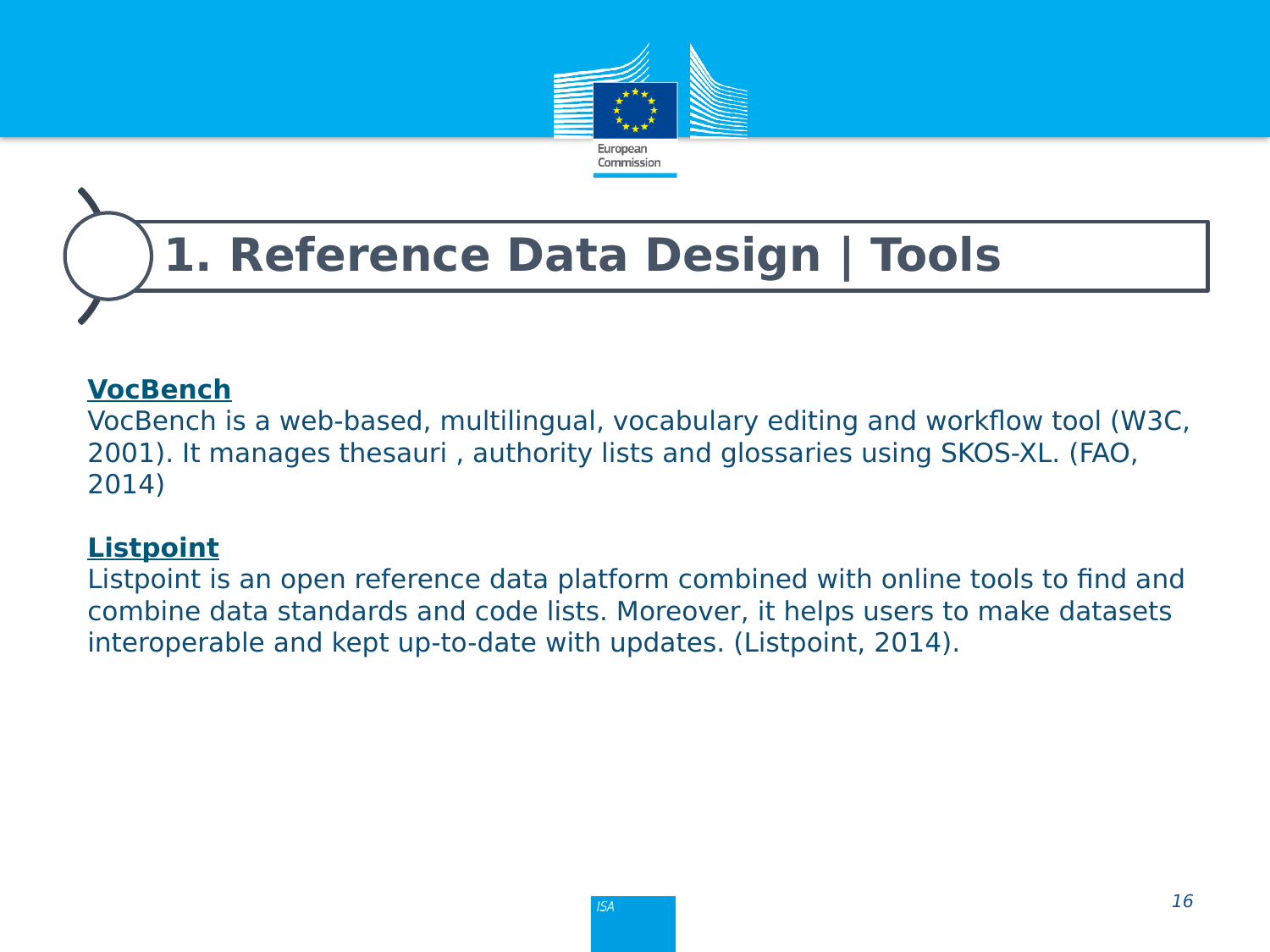

1. Reference Data Design | Tools
VocBench
VocBench is a web-based, multilingual, vocabulary editing and workflow tool (W3C, 2001). It manages thesauri , authority lists and glossaries using SKOS-XL. (FAO, 2014)

Listpoint
Listpoint is an open reference data platform combined with online tools to find and combine data standards and code lists. Moreover, it helps users to make datasets interoperable and kept up-to-date with updates. (Listpoint, 2014).
16